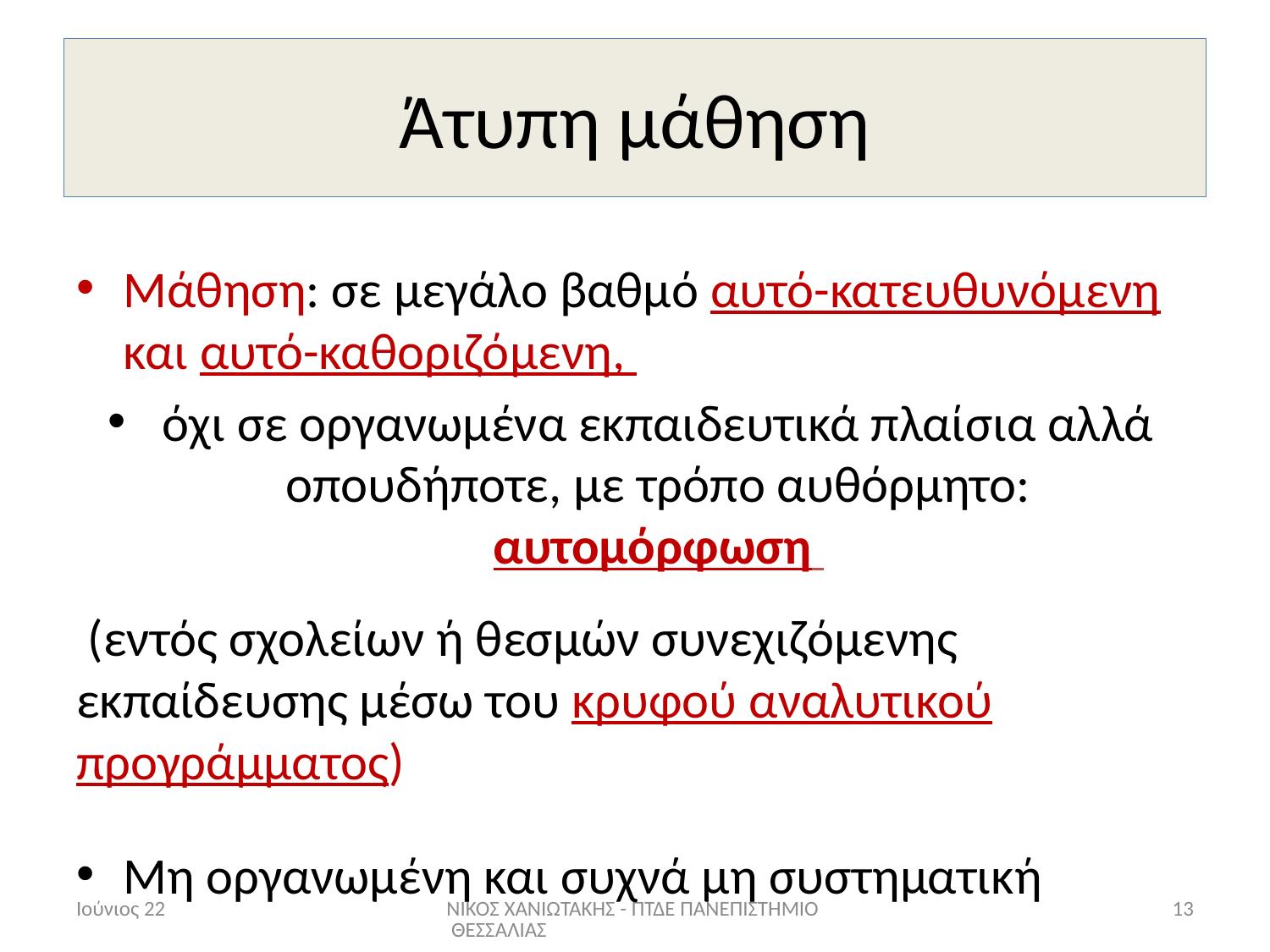

# Άτυπη μάθηση

Μάθηση: σε μεγάλο βαθμό αυτό-κατευθυνόμενη και αυτό-καθοριζόμενη,
όχι σε οργανωμένα εκπαιδευτικά πλαίσια αλλά οπουδήποτε, με τρόπο αυθόρμητο: αυτομόρφωση

 (εντός σχολείων ή θεσμών συνεχιζόμενης εκπαίδευσης μέσω του κρυφού αναλυτικού προγράμματος)

Μη οργανωμένη και συχνά μη συστηματική

Ιούνιος 22
ΝΙΚΟΣ ΧΑΝΙΩΤΑΚΗΣ - ΠΤΔΕ ΠΑΝΕΠΙΣΤΗΜΙΟ ΘΕΣΣΑΛΙΑΣ
13